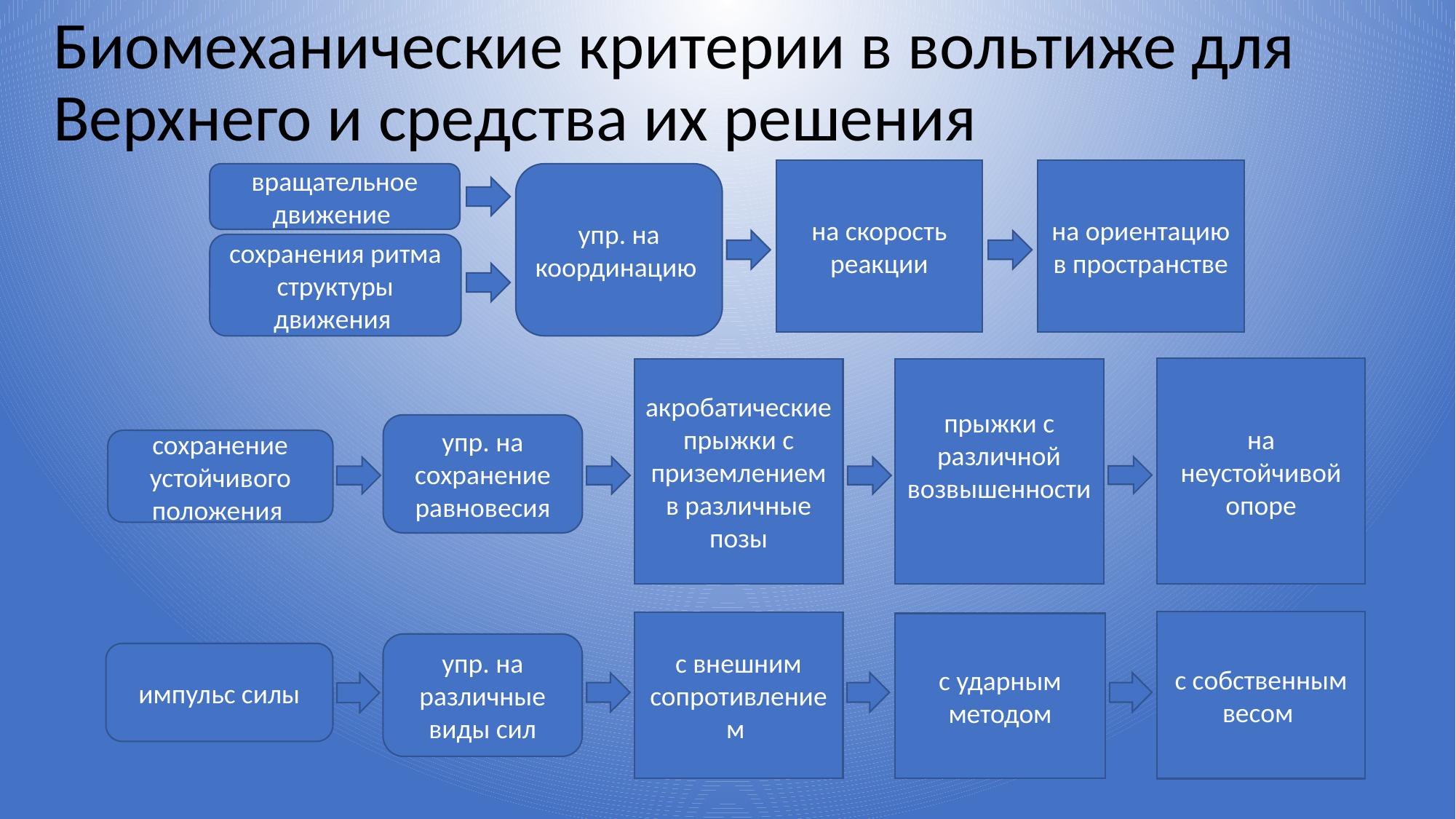

# Биомеханические критерии в вольтиже для Верхнего и средства их решения
на скорость реакции
на ориентацию в пространстве
вращательное движение
упр. на координацию

сохранения ритма структуры движения

на неустойчивой опоре
акробатические прыжки с приземлением в различные позы
прыжки с различной возвышенности
упр. на сохранение равновесия
сохранение устойчивого положения

с собственным весом
с внешним сопротивлением
с ударным методом
упр. на различные виды сил
импульс силы